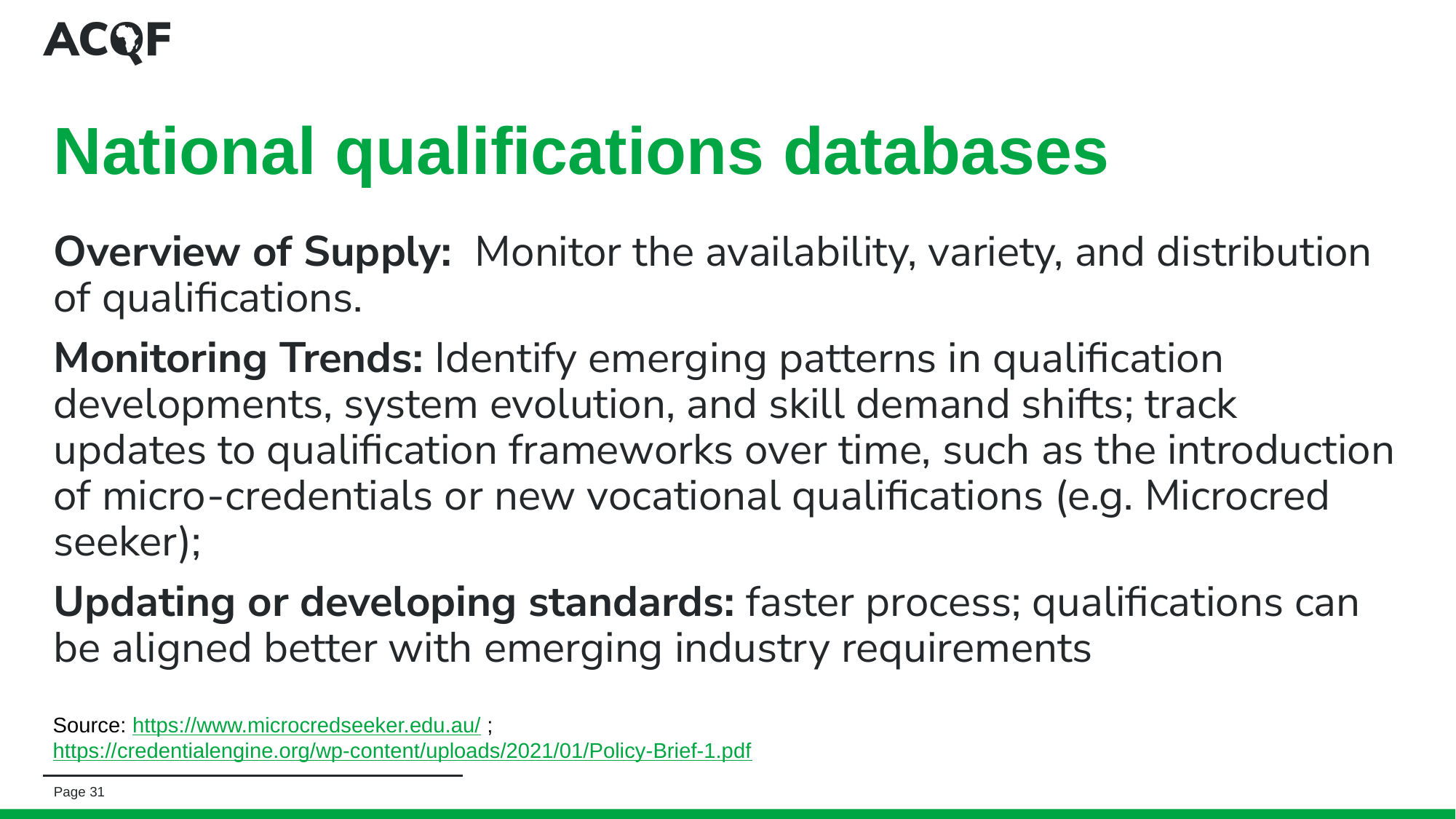

# National qualifications databases
Overview of Supply:  Monitor the availability, variety, and distribution of qualifications.
Monitoring Trends: Identify emerging patterns in qualification developments, system evolution, and skill demand shifts; track updates to qualification frameworks over time, such as the introduction of micro-credentials or new vocational qualifications (e.g. Microcred seeker);
Updating or developing standards: faster process; qualifications can be aligned better with emerging industry requirements
Source: https://www.microcredseeker.edu.au/ ; https://credentialengine.org/wp-content/uploads/2021/01/Policy-Brief-1.pdf
Page 31